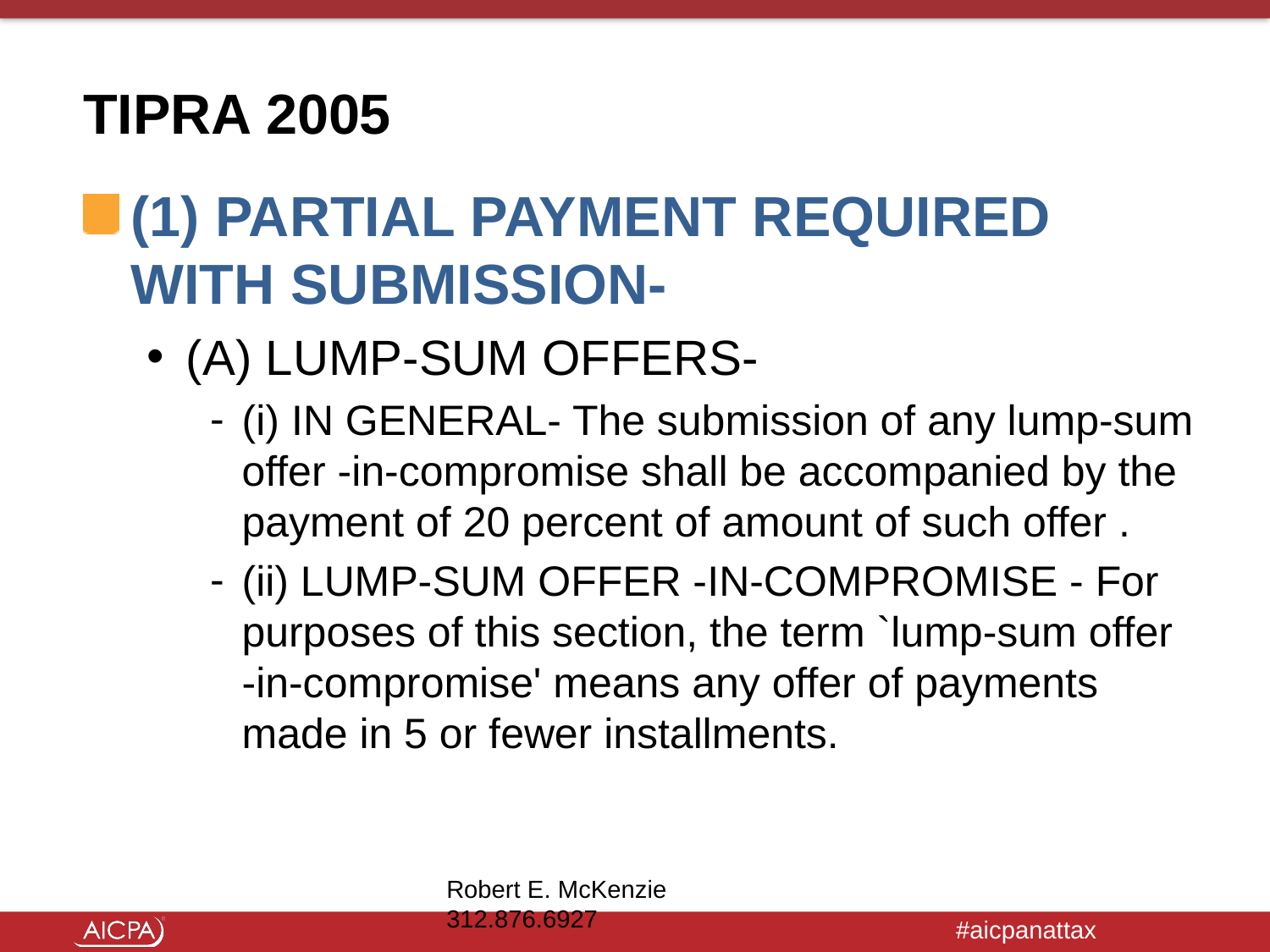

# TIPRA 2005
(1) PARTIAL PAYMENT REQUIRED WITH SUBMISSION-
(A) LUMP-SUM OFFERS-
(i) IN GENERAL- The submission of any lump-sum offer -in-compromise shall be accompanied by the payment of 20 percent of amount of such offer .
(ii) LUMP-SUM OFFER -IN-COMPROMISE - For purposes of this section, the term `lump-sum offer -in-compromise' means any offer of payments made in 5 or fewer installments.
Robert E. McKenzie       312.876.6927
15